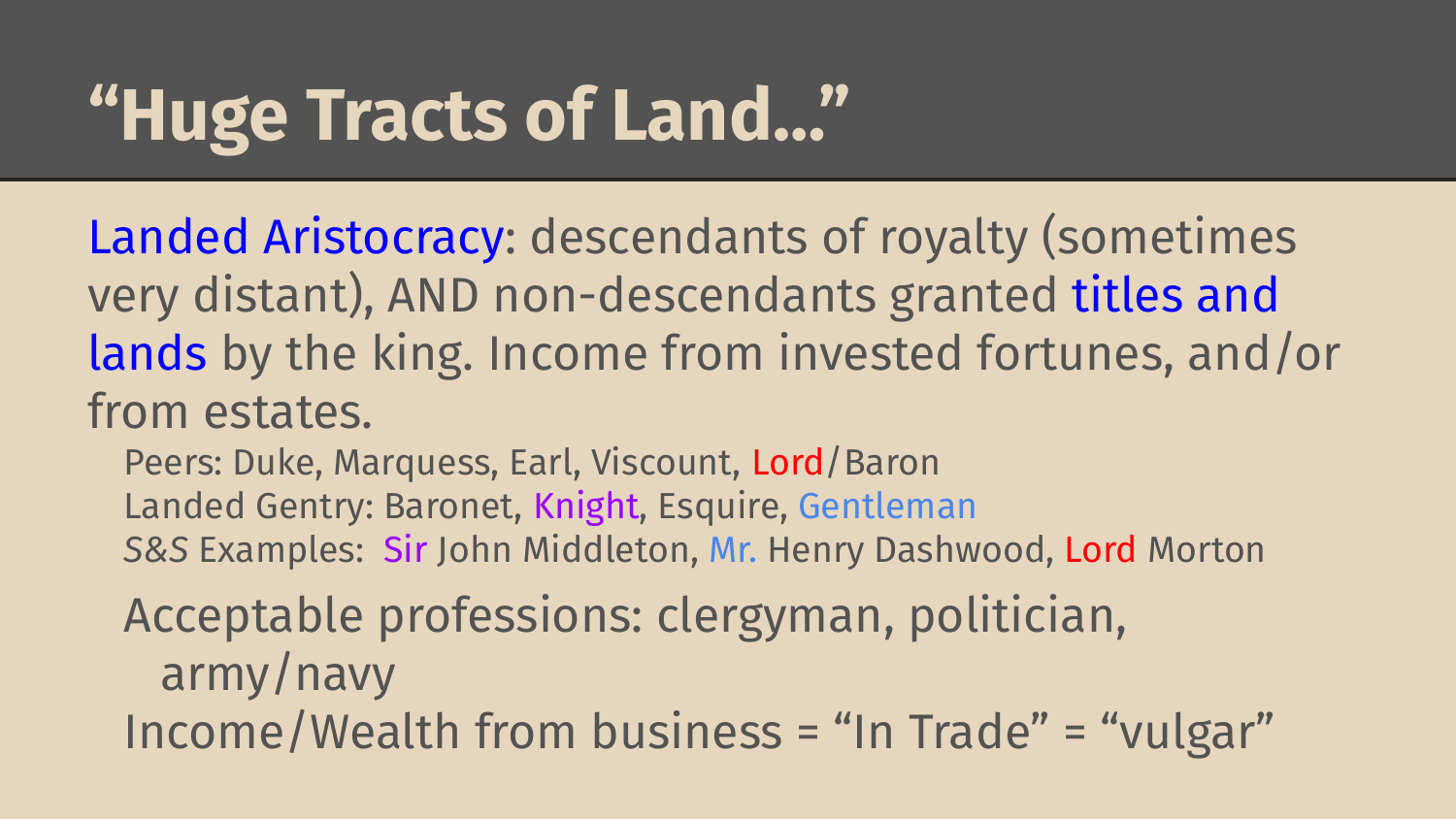

# “Huge Tracts of Land…”
Landed Aristocracy: descendants of royalty (sometimes very distant), AND non-descendants granted titles and lands by the king. Income from invested fortunes, and/or from estates.
Peers: Duke, Marquess, Earl, Viscount, Lord/Baron
Landed Gentry: Baronet, Knight, Esquire, Gentleman
S&S Examples:  Sir John Middleton, Mr. Henry Dashwood, Lord Morton

Acceptable professions: clergyman, politician, army/navy
Income/Wealth from business = “In Trade” = “vulgar”